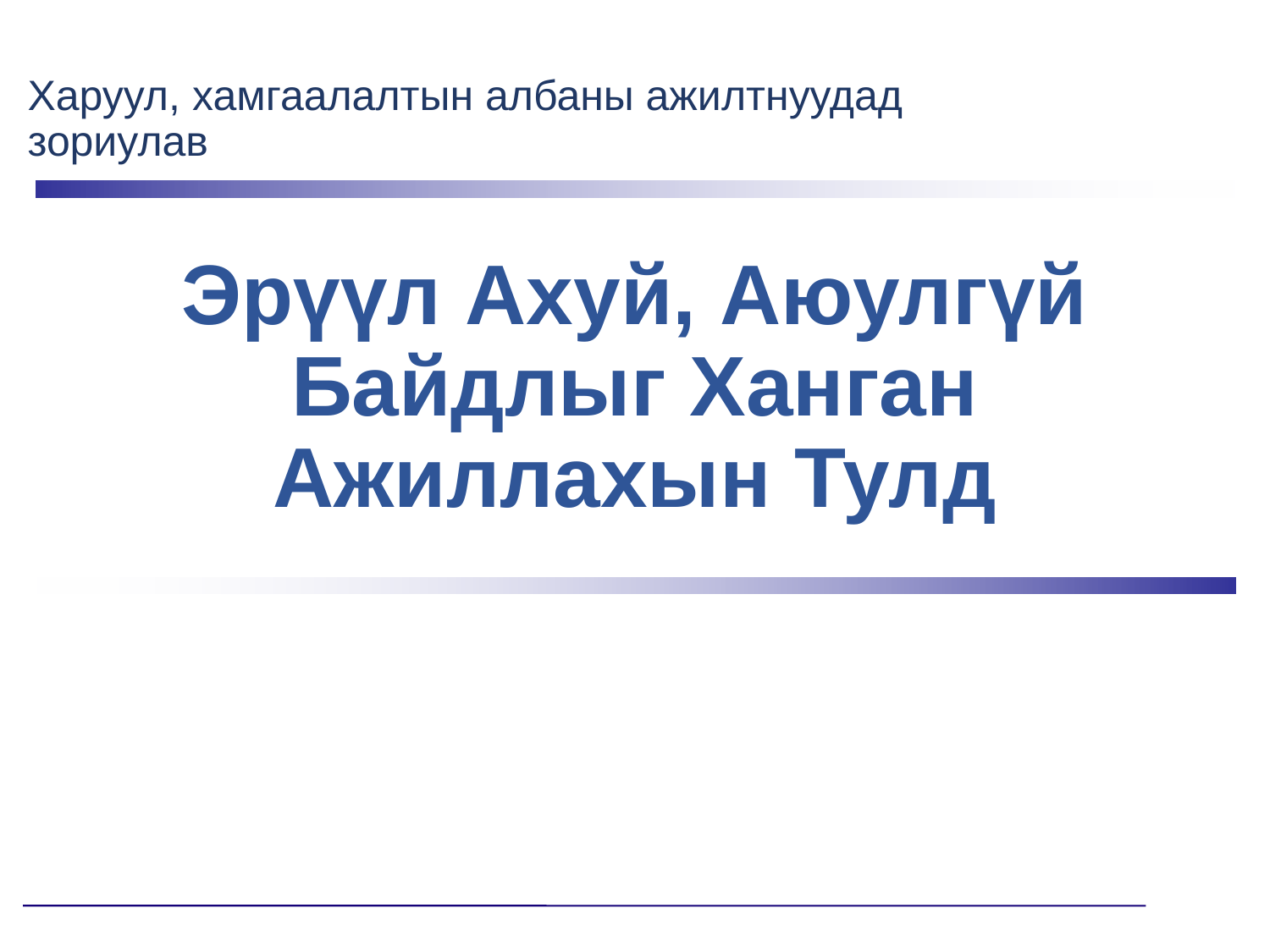

Харуул, хамгаалалтын албаны ажилтнуудад зориулав
# Эрүүл Ахуй, Аюулгүй Байдлыг Ханган Ажиллахын Тулд